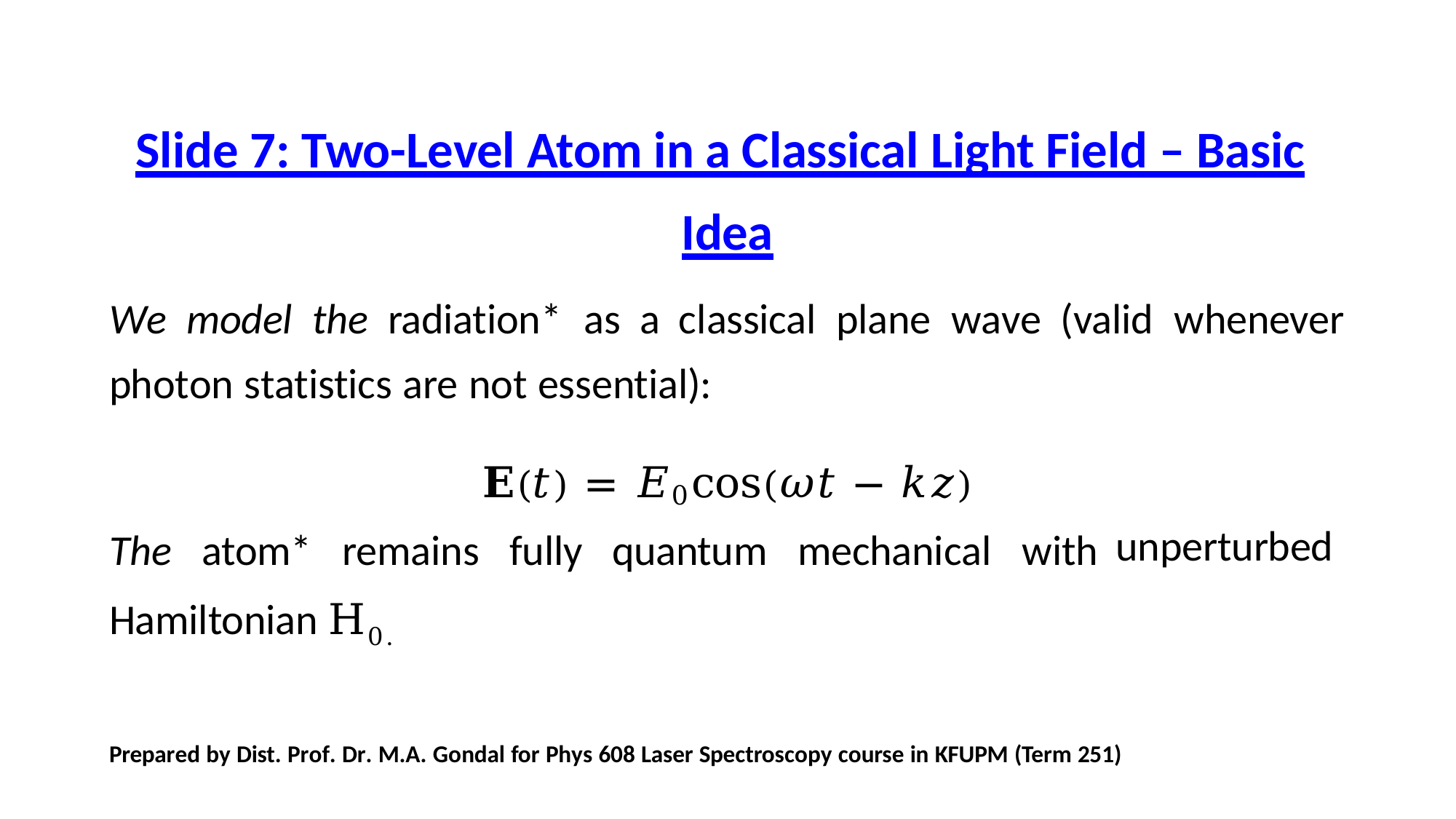

# Slide 7: Two-Level Atom in a Classical Light Field – Basic
Idea
We	model	the	radiation*	as	a	classical	plane	wave	(valid	whenever photon statistics are not essential):
𝐄(𝑡) = 𝐸0cos(𝜔𝑡 − 𝑘𝑧)
The	atom*	remains	fully	quantum	mechanical	with Hamiltonian H0.
unperturbed
Prepared by Dist. Prof. Dr. M.A. Gondal for Phys 608 Laser Spectroscopy course in KFUPM (Term 251)